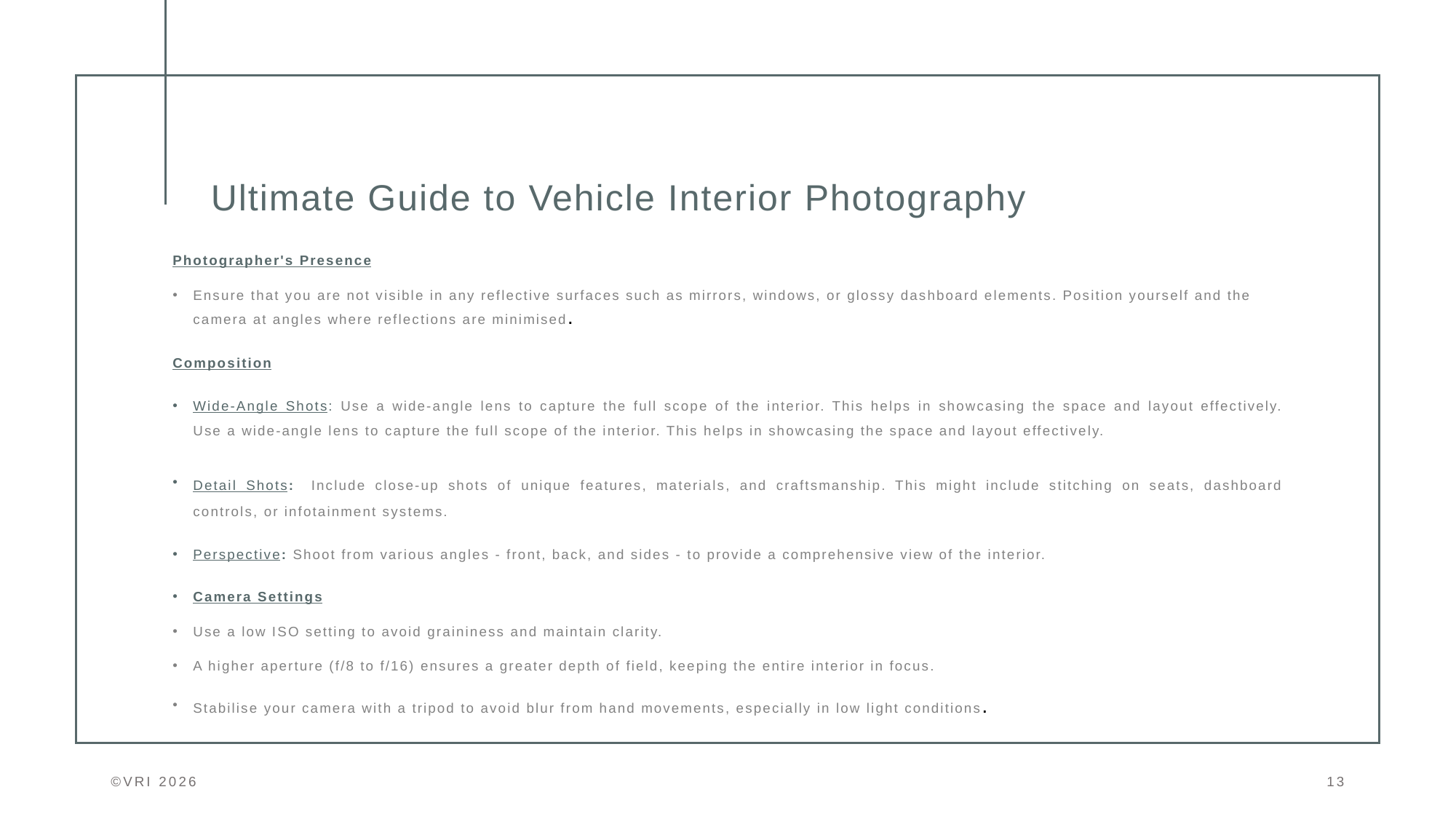

# Ultimate Guide to Vehicle Interior Photography
Photographer's Presence
Ensure that you are not visible in any reflective surfaces such as mirrors, windows, or glossy dashboard elements. Position yourself and the camera at angles where reflections are minimised.
Composition
Wide-Angle Shots: Use a wide-angle lens to capture the full scope of the interior. This helps in showcasing the space and layout effectively. Use a wide-angle lens to capture the full scope of the interior. This helps in showcasing the space and layout effectively.
Detail Shots:  Include close-up shots of unique features, materials, and craftsmanship. This might include stitching on seats, dashboard controls, or infotainment systems.
Perspective: Shoot from various angles - front, back, and sides - to provide a comprehensive view of the interior.
Camera Settings
Use a low ISO setting to avoid graininess and maintain clarity.
A higher aperture (f/8 to f/16) ensures a greater depth of field, keeping the entire interior in focus.
Stabilise your camera with a tripod to avoid blur from hand movements, especially in low light conditions.

©VRI 2026
13